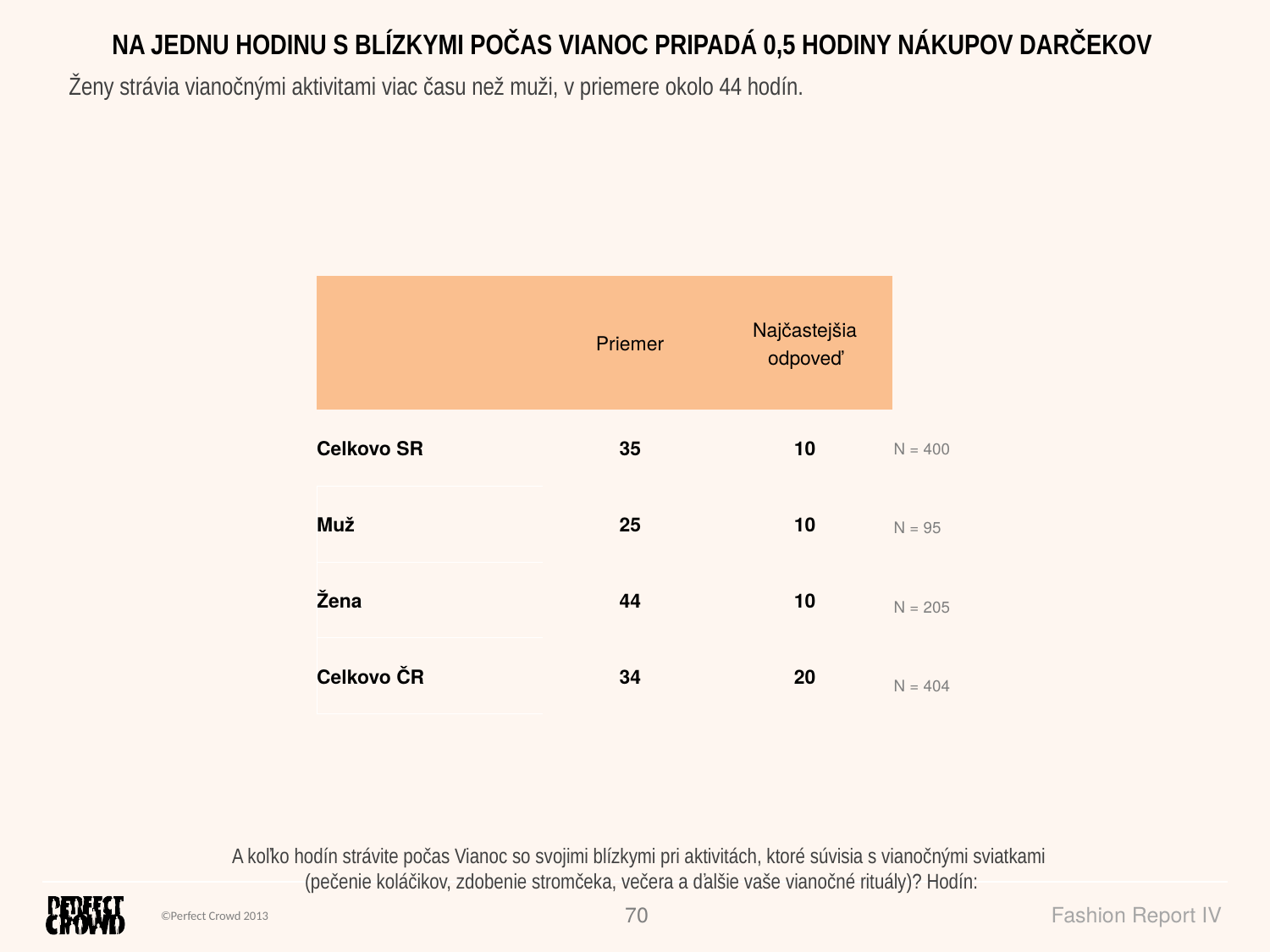

NA JEDNU HODINU S BLÍZKYMI POČAS VIANOC PRIPADÁ 0,5 HODINY NÁKUPOV DARČEKOV
Ženy strávia vianočnými aktivitami viac času než muži, v priemere okolo 44 hodín.
|  | Priemer | Najčastejšia odpoveď |
| --- | --- | --- |
| Celkovo SR | 35 | 10 |
| Muž | 25 | 10 |
| Žena | 44 | 10 |
| Celkovo ČR | 34 | 20 |
| N = 400 |
| --- |
| N = 95 |
| N = 205 |
| N = 404 |
A koľko hodín strávite počas Vianoc so svojimi blízkymi pri aktivitách, ktoré súvisia s vianočnými sviatkami
(pečenie koláčikov, zdobenie stromčeka, večera a ďalšie vaše vianočné rituály)? Hodín: